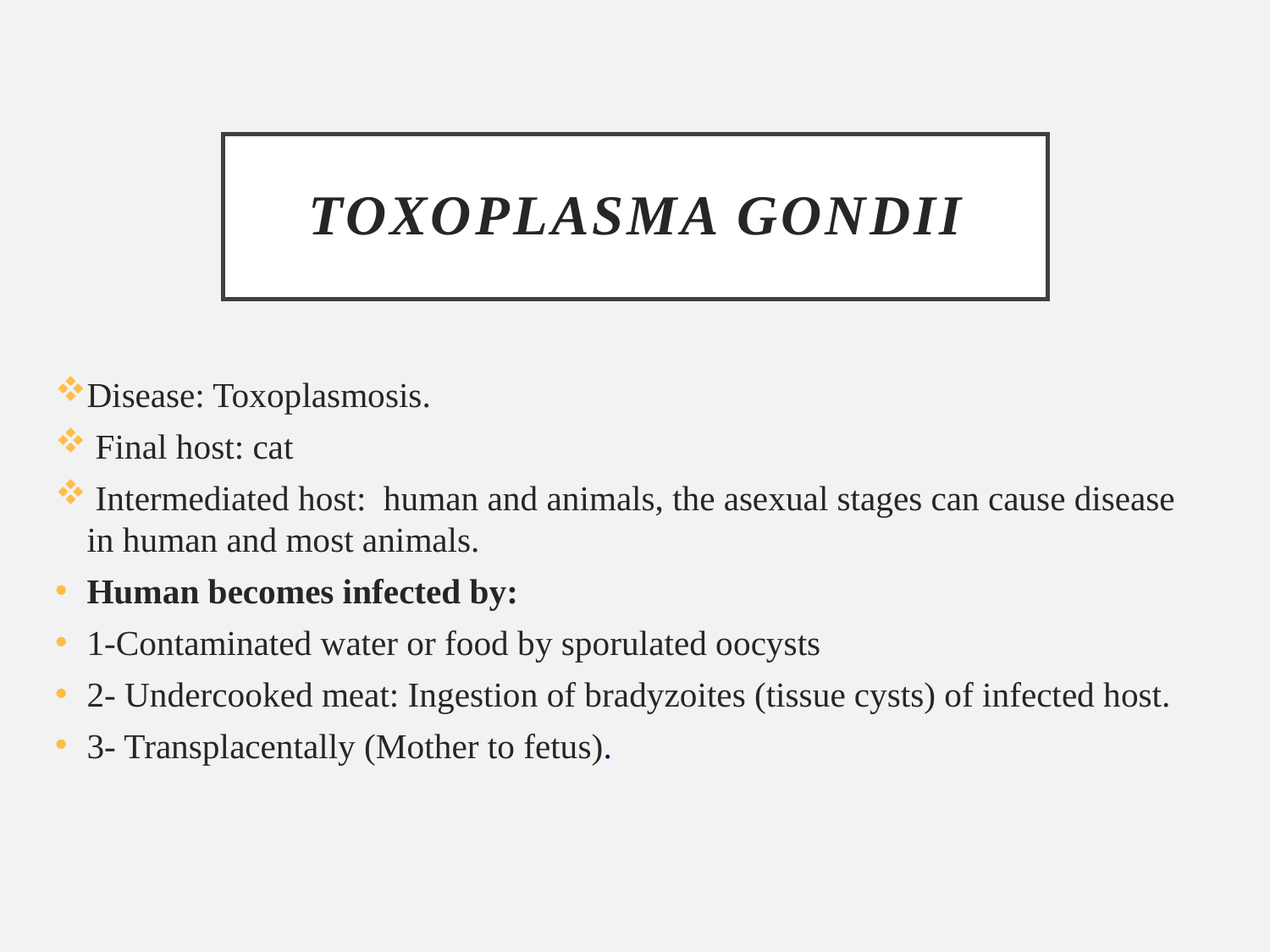

# Toxoplasma gondii
Disease: Toxoplasmosis.
 Final host: cat
 Intermediated host:  human and animals, the asexual stages can cause disease in human and most animals.
Human becomes infected by:
1-Contaminated water or food by sporulated oocysts
2- Undercooked meat: Ingestion of bradyzoites (tissue cysts) of infected host.
3- Transplacentally (Mother to fetus).